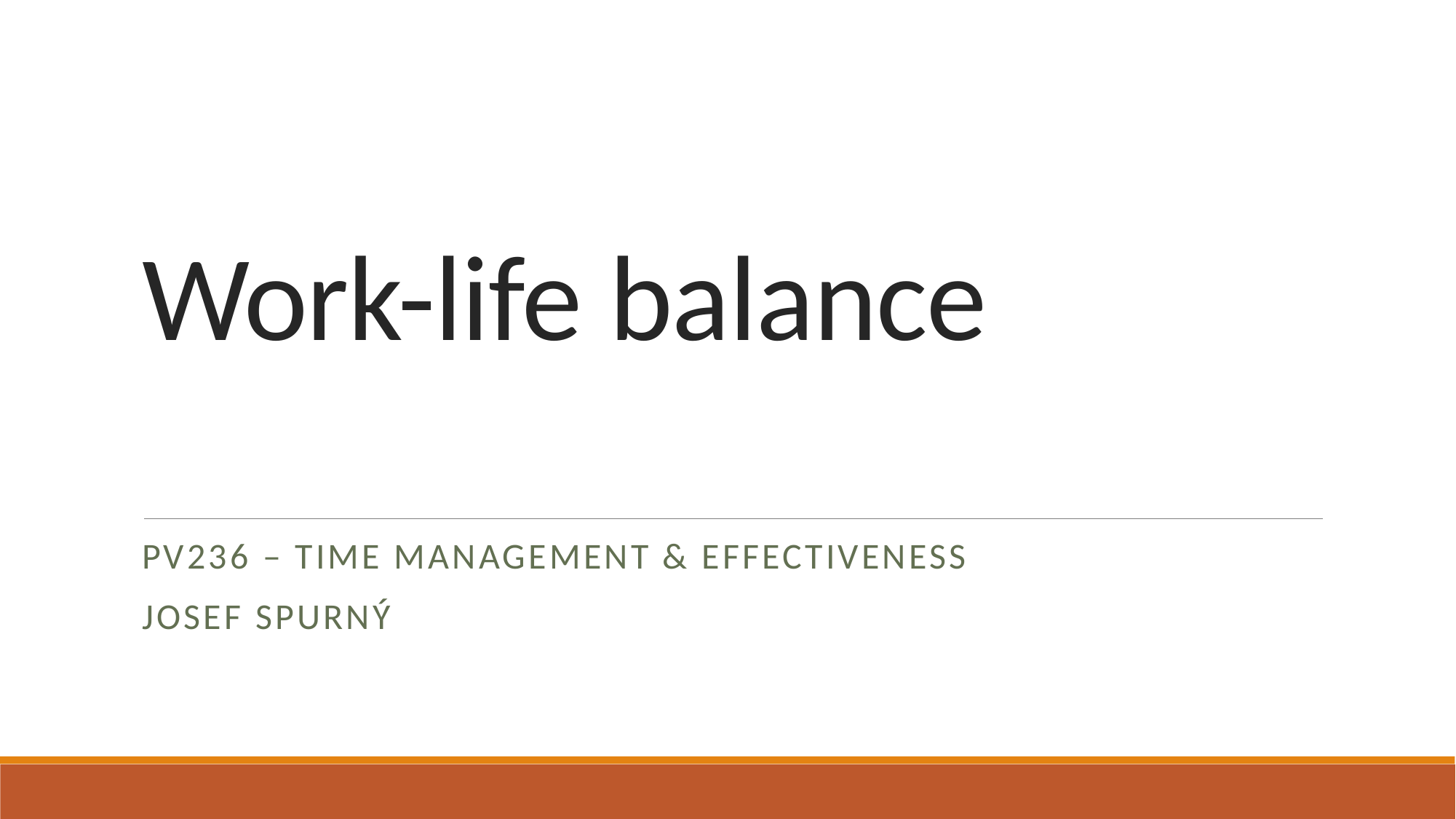

# Work-life balance
PV236 – Time Management & Effectiveness
Josef Spurný